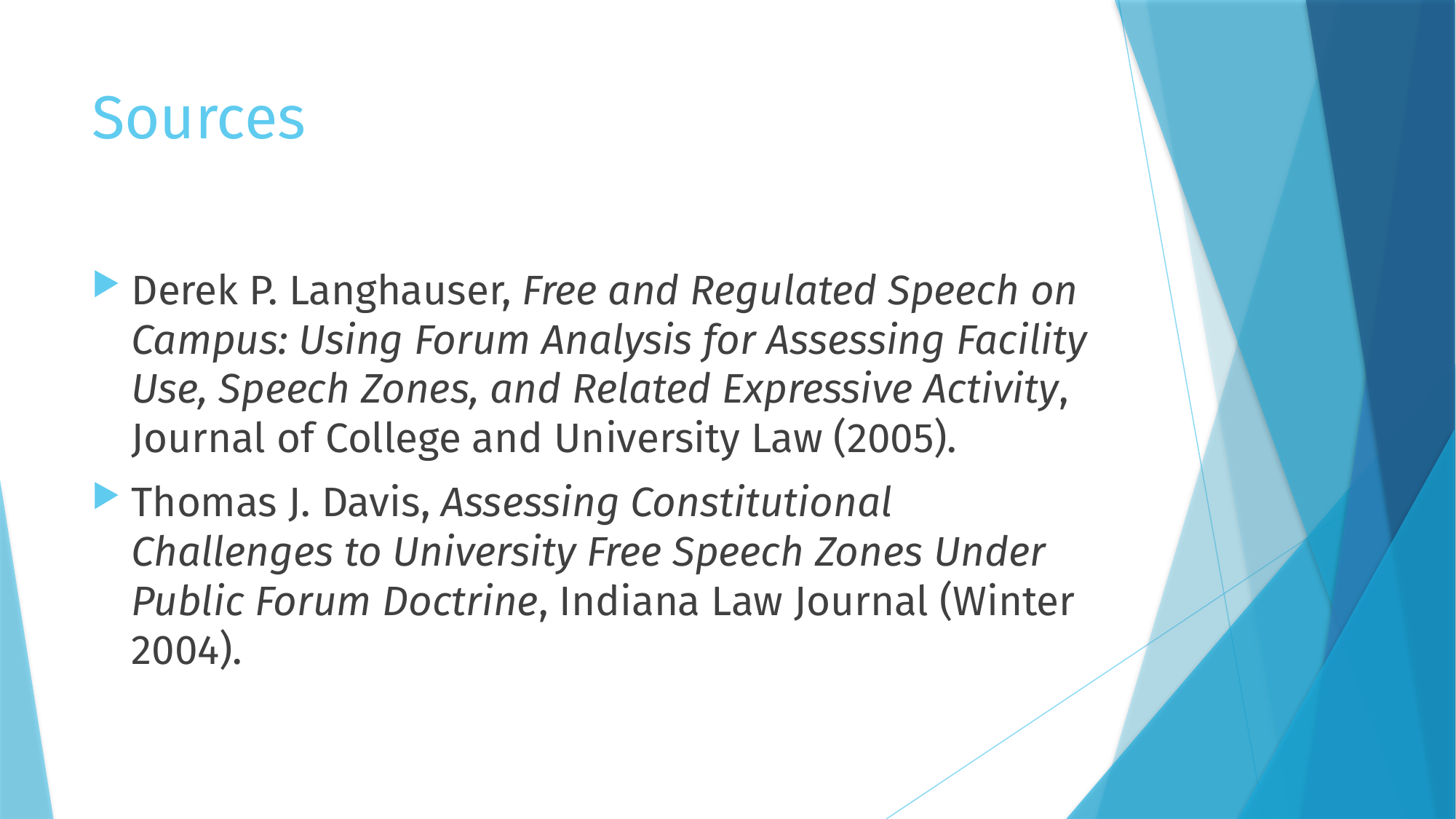

# Sources
Derek P. Langhauser, Free and Regulated Speech on Campus: Using Forum Analysis for Assessing Facility Use, Speech Zones, and Related Expressive Activity, Journal of College and University Law (2005).
Thomas J. Davis, Assessing Constitutional Challenges to University Free Speech Zones Under Public Forum Doctrine, Indiana Law Journal (Winter 2004).